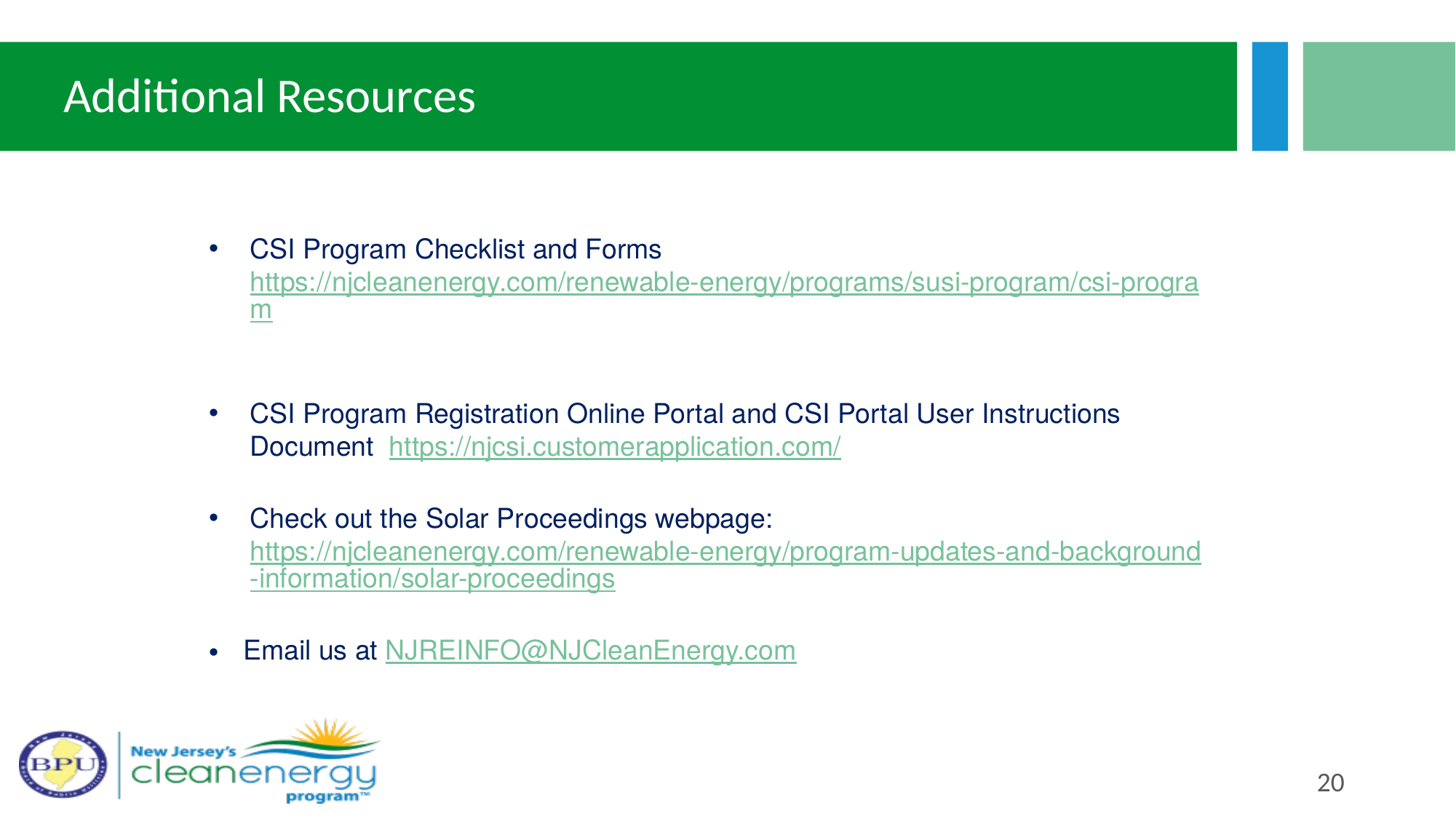

# Additional Resources

CSI Program Checklist and Forms https://njcleanenergy.com/renewable-energy/programs/susi-program/csi-program

CSI Program Registration Online Portal and CSI Portal User Instructions Document  https://njcsi.customerapplication.com/

Check out the Solar Proceedings webpage: https://njcleanenergy.com/renewable-energy/program-updates-and-background-information/solar-proceedings

Email us at NJREINFO@NJCleanEnergy.com

20